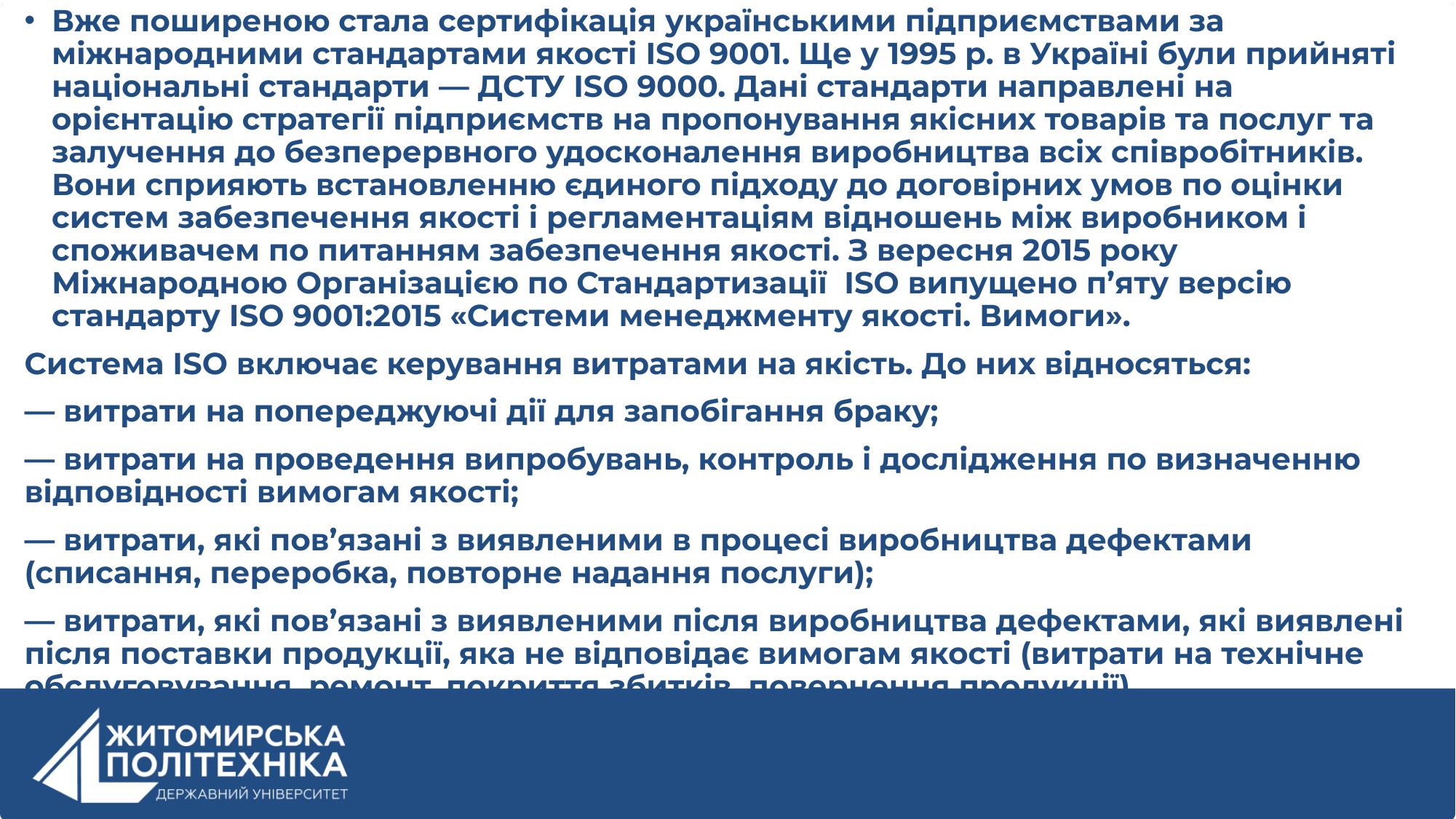

Вже поширеною стала сертифікація українськими підприємствами за міжнародними стандартами якості ISO 9001. Ще у 1995 р. в Україні були прийняті національні стандарти — ДСТУ ISO 9000. Дані стандарти направлені на орієнтацію стратегії підприємств на пропонування якісних товарів та послуг та залучення до безперервного удосконалення виробництва всіх співробітників. Вони сприяють встановленню єдиного підходу до договірних умов по оцінки систем забезпечення якості і регламентаціям відношень між виробником і споживачем по питанням забезпечення якості. З вересня 2015 року Міжнародною Організацією по Стандартизації  ISO випущено п’яту версію стандарту ISO 9001:2015 «Системи менеджменту якості. Вимоги».
Система ISO включає керування витратами на якість. До них відносяться:
— витрати на попереджуючі дії для запобігання браку;
— витрати на проведення випробувань, контроль і дослідження по визначенню відповідності вимогам якості;
— витрати, які пов’язані з виявленими в процесі виробництва дефектами (списання, переробка, повторне надання послуги);
— витрати, які пов’язані з виявленими після виробництва дефектами, які виявлені після поставки продукції, яка не відповідає вимогам якості (витрати на технічне обслуговування, ремонт, покриття збитків, повернення продукції).